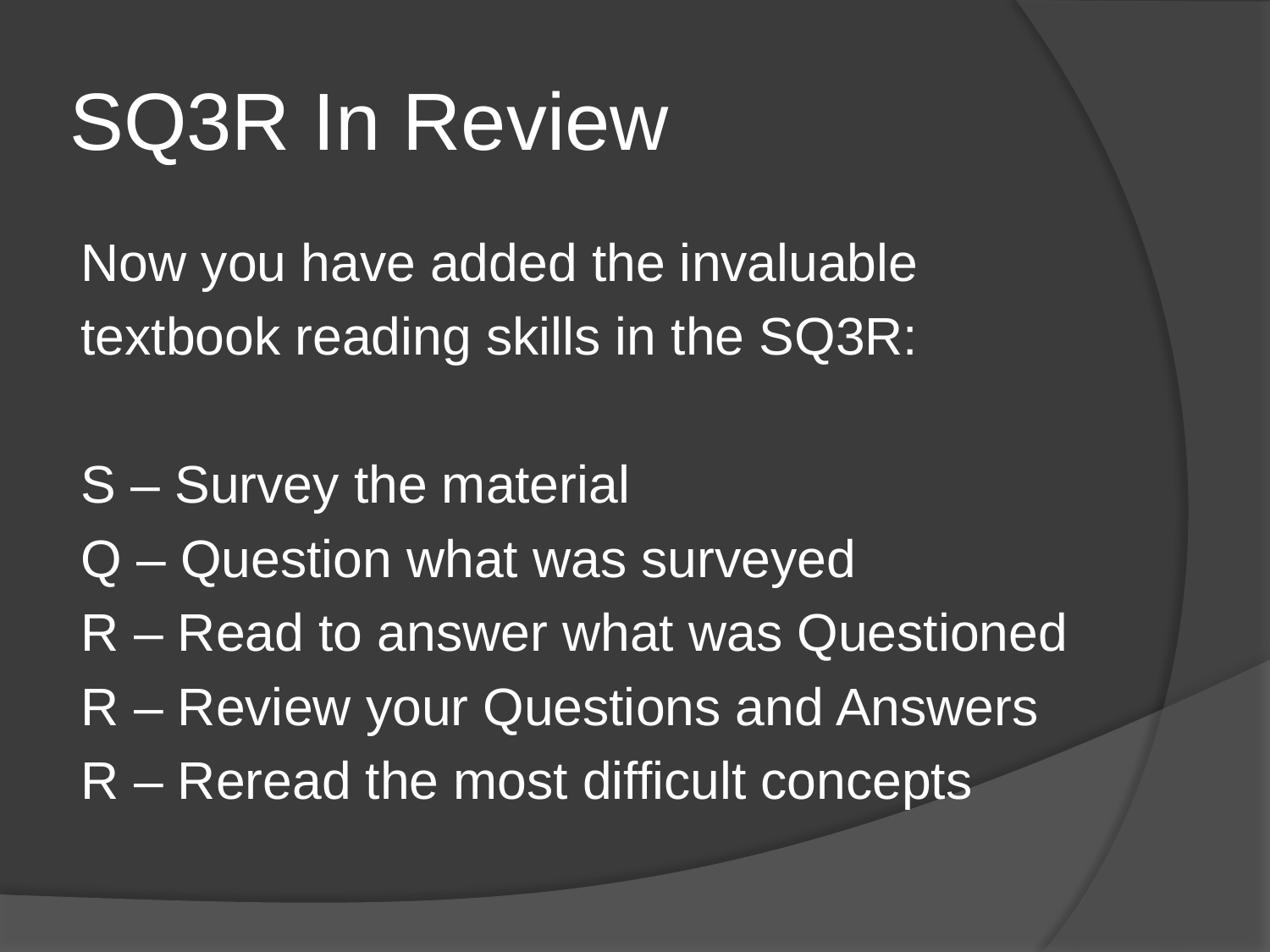

# SQ3R In Review
Now you have added the invaluable
textbook reading skills in the SQ3R:

S – Survey the material
Q – Question what was surveyed
R – Read to answer what was Questioned
R – Review your Questions and Answers
R – Reread the most difficult concepts